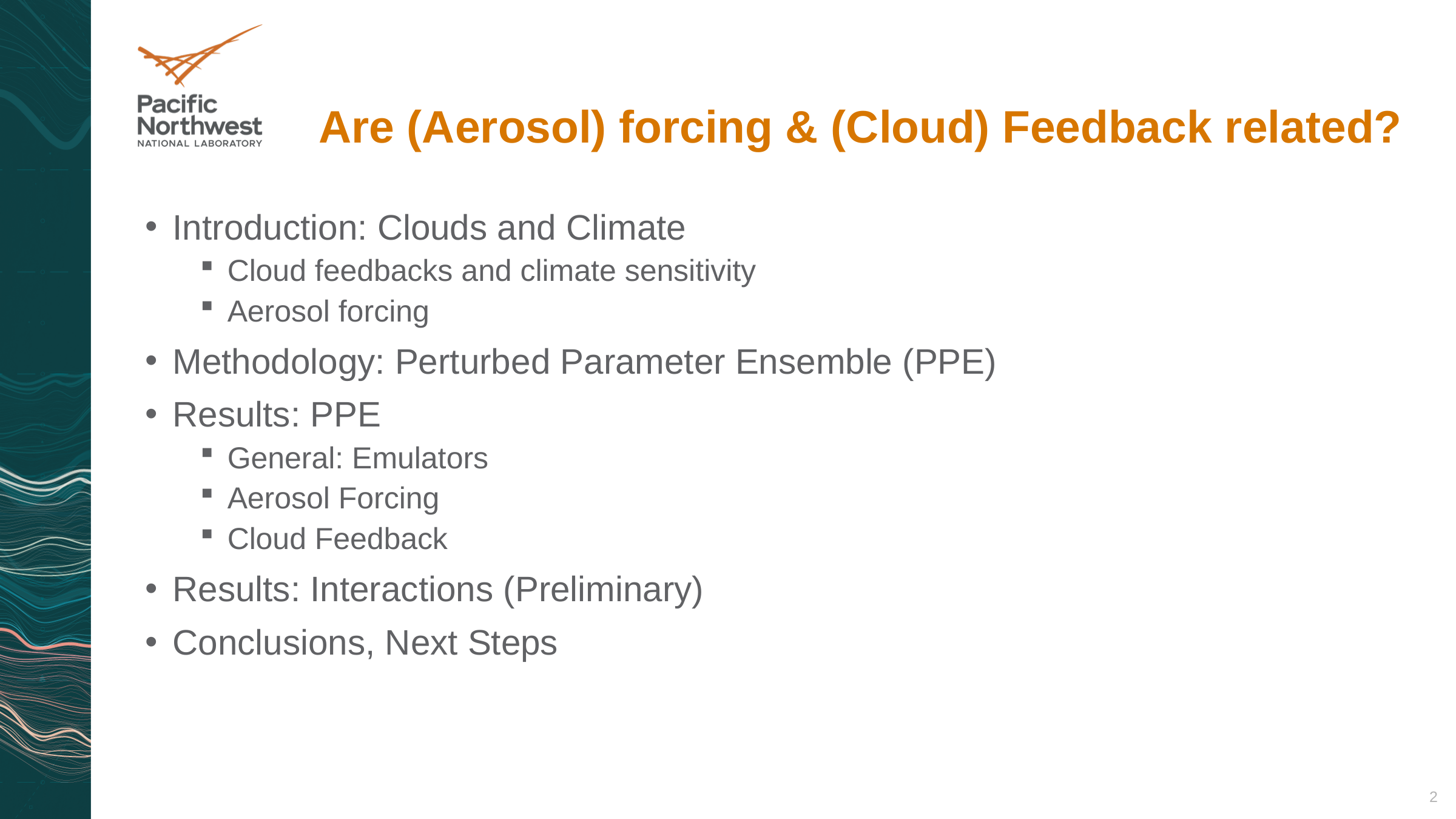

# Are (Aerosol) forcing & (Cloud) Feedback related?
Introduction: Clouds and Climate
Cloud feedbacks and climate sensitivity
Aerosol forcing
Methodology: Perturbed Parameter Ensemble (PPE)
Results: PPE
General: Emulators
Aerosol Forcing
Cloud Feedback
Results: Interactions (Preliminary)
Conclusions, Next Steps
2